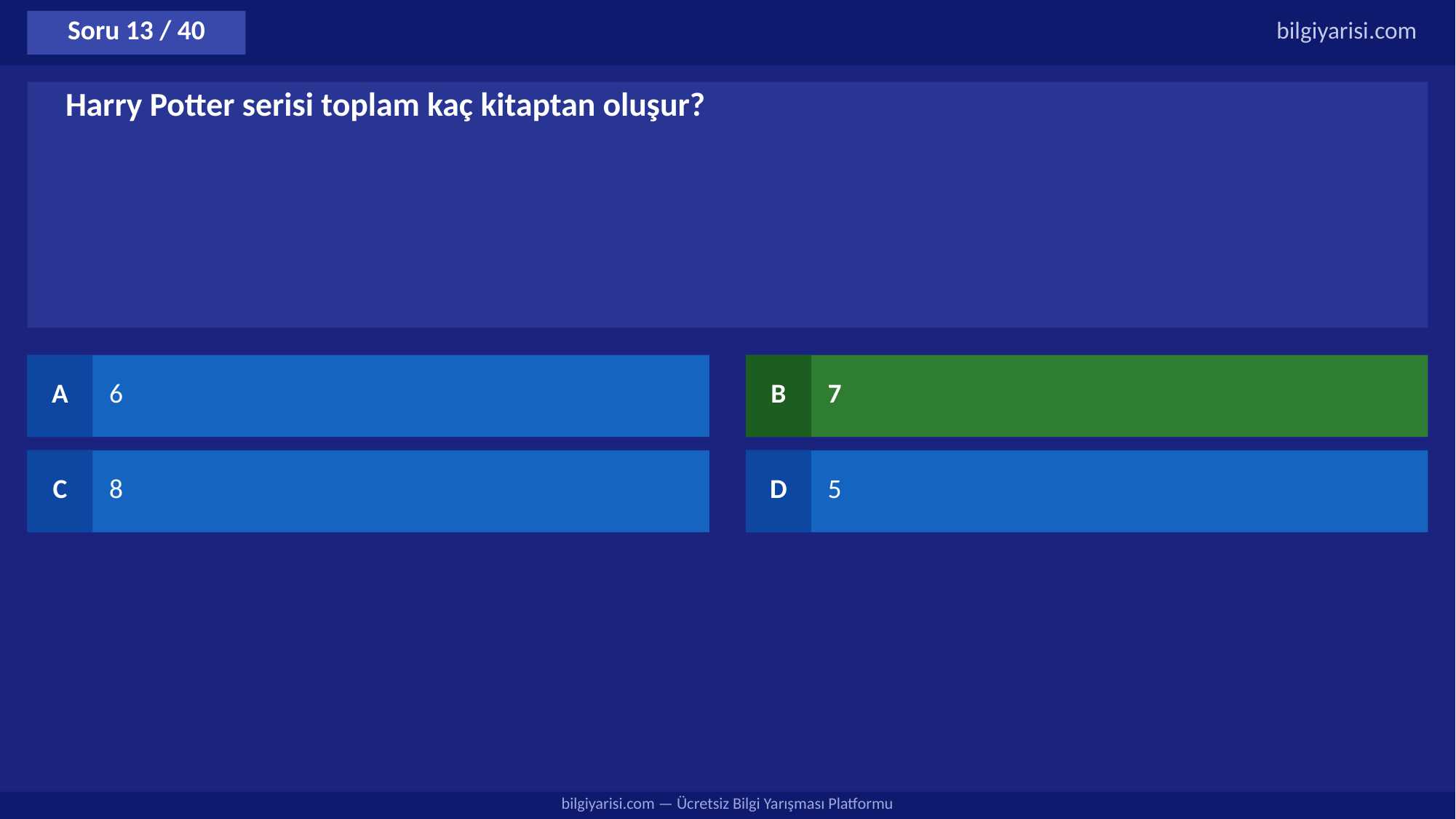

Soru 13 / 40
bilgiyarisi.com

Harry Potter serisi toplam kaç kitaptan oluşur?

A
6

B
7

C
8

D
5
bilgiyarisi.com — Ücretsiz Bilgi Yarışması Platformu